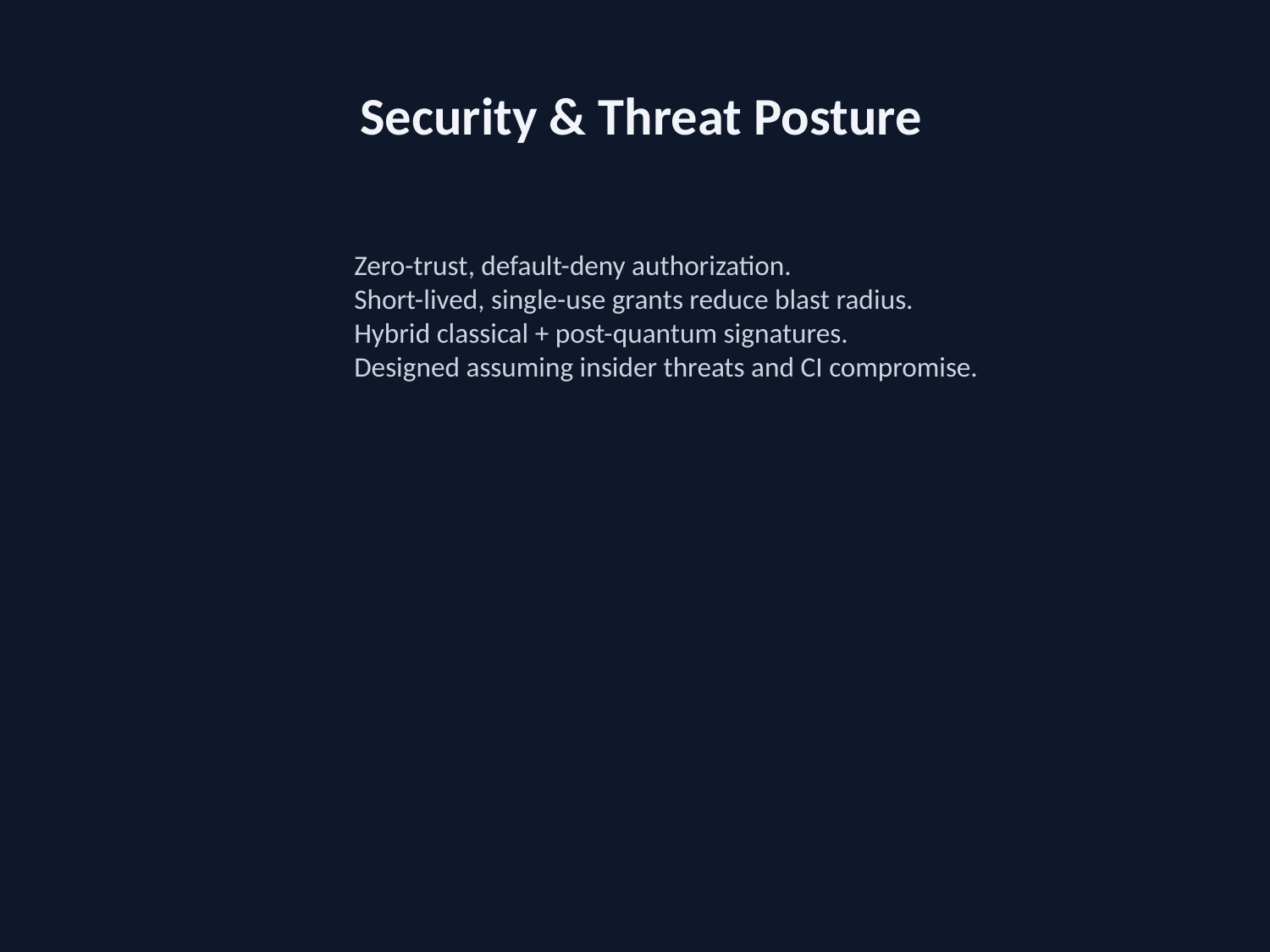

Security & Threat Posture
Zero-trust, default-deny authorization.
Short-lived, single-use grants reduce blast radius.
Hybrid classical + post-quantum signatures.
Designed assuming insider threats and CI compromise.